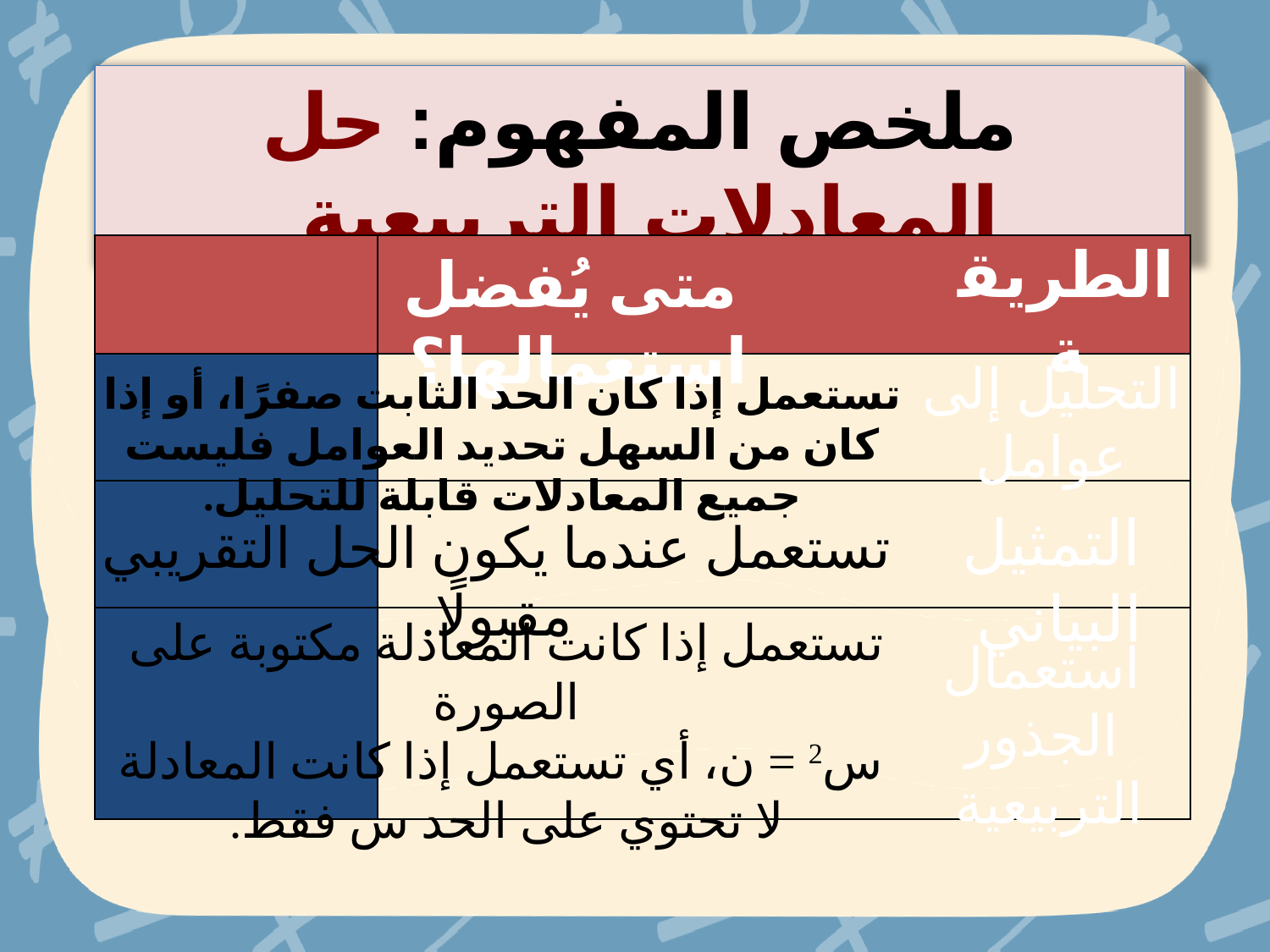

ملخص المفهوم: حل المعادلات التربيعية
الطريقة
|  |  |
| --- | --- |
|  |  |
|  |  |
|  |  |
متى يُفضل استعمالها؟
التحليل إلى عوامل
تستعمل إذا كان الحد الثابت صفرًا، أو إذا كان من السهل تحديد العوامل فليست جميع المعادلات قابلة للتحليل.
التمثيل البياني
تستعمل عندما يكون الحل التقريبي مقبولًا.
تستعمل إذا كانت المعادلة مكتوبة على الصورة
 س2 = ن، أي تستعمل إذا كانت المعادلة لا تحتوي على الحد س فقط.
استعمال الجذور التربيعية